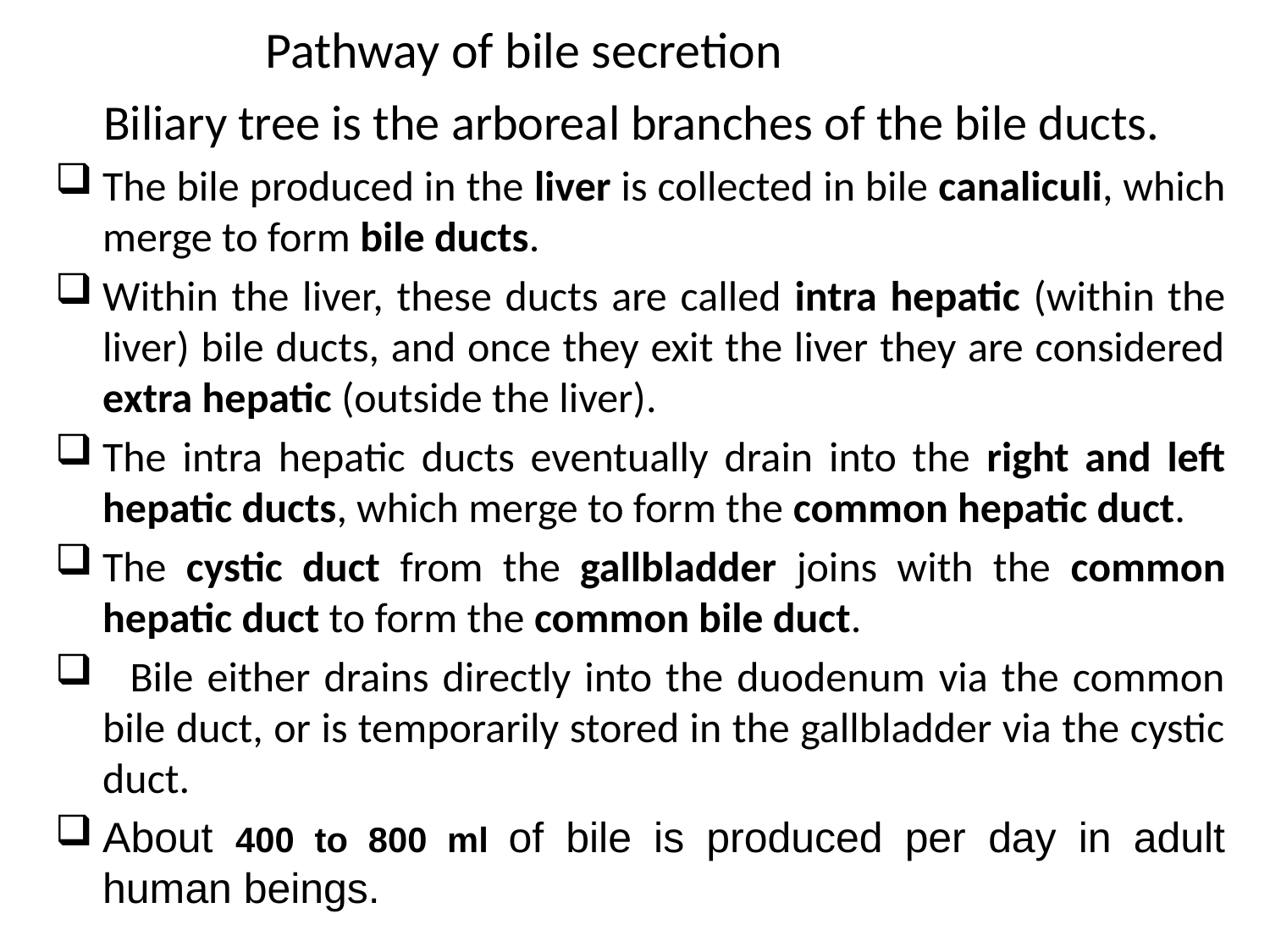

# Pathway of bile secretion
      Biliary tree is the arboreal branches of the bile ducts.
The bile produced in the liver is collected in bile canaliculi, which merge to form bile ducts.
Within the liver, these ducts are called intra hepatic (within the liver) bile ducts, and once they exit the liver they are considered extra hepatic (outside the liver).
The intra hepatic ducts eventually drain into the right and left hepatic ducts, which merge to form the common hepatic duct.
The cystic duct from the gallbladder joins with the common hepatic duct to form the common bile duct.
  Bile either drains directly into the duodenum via the common bile duct, or is temporarily stored in the gallbladder via the cystic duct.
About 400 to 800 ml of bile is produced per day in adult human beings.